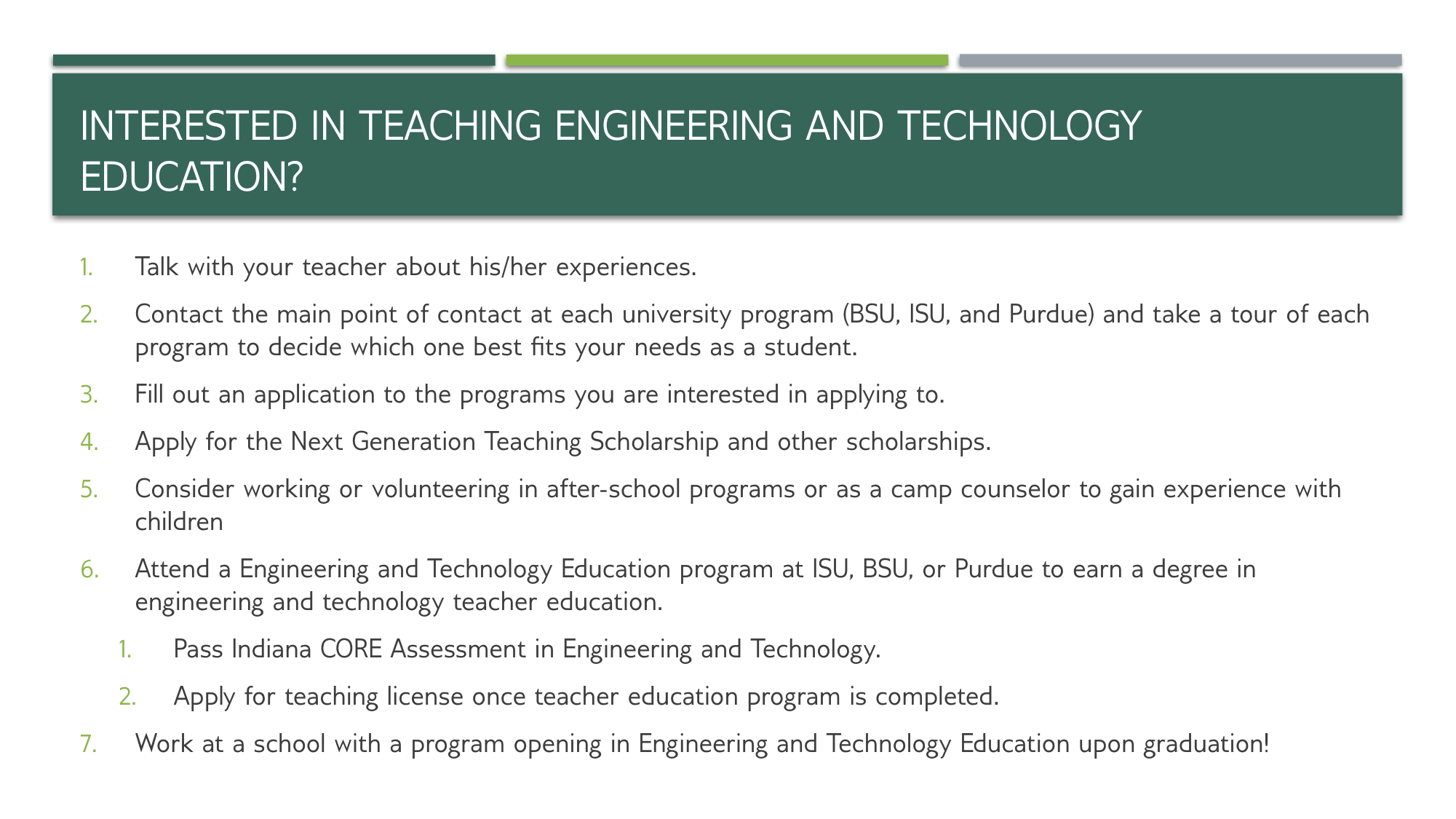

# Interested in Teaching Engineering and technology education?
Talk with your teacher about his/her experiences.
Contact the main point of contact at each university program (BSU, ISU, and Purdue) and take a tour of each program to decide which one best fits your needs as a student.
Fill out an application to the programs you are interested in applying to.
Apply for the Next Generation Teaching Scholarship and other scholarships.
Consider working or volunteering in after-school programs or as a camp counselor to gain experience with children
Attend a Engineering and Technology Education program at ISU, BSU, or Purdue to earn a degree in engineering and technology teacher education.
Pass Indiana CORE Assessment in Engineering and Technology.
Apply for teaching license once teacher education program is completed.
Work at a school with a program opening in Engineering and Technology Education upon graduation!